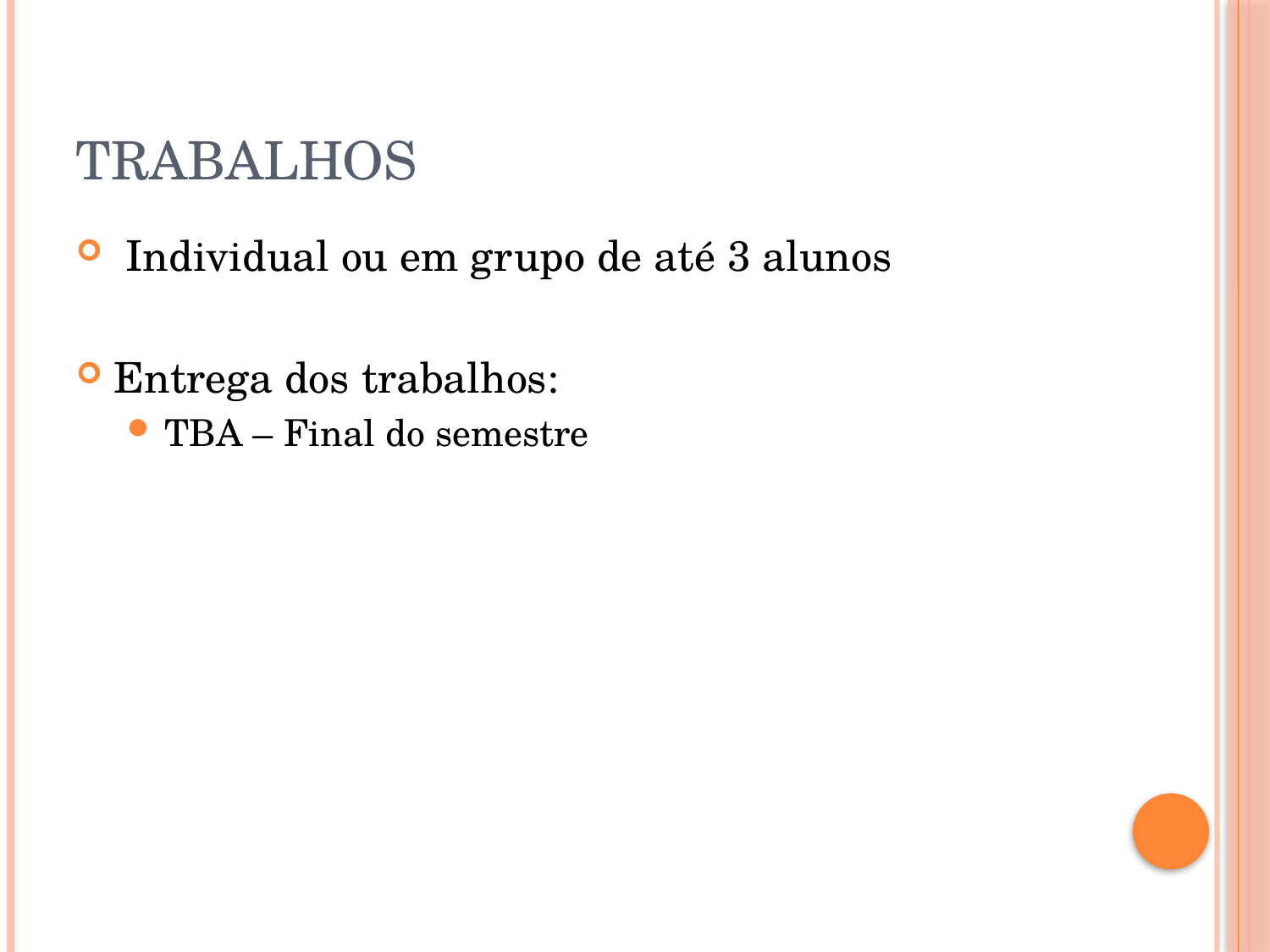

# Trabalhos
 Individual ou em grupo de até 3 alunos

Entrega dos trabalhos:
TBA – Final do semestre